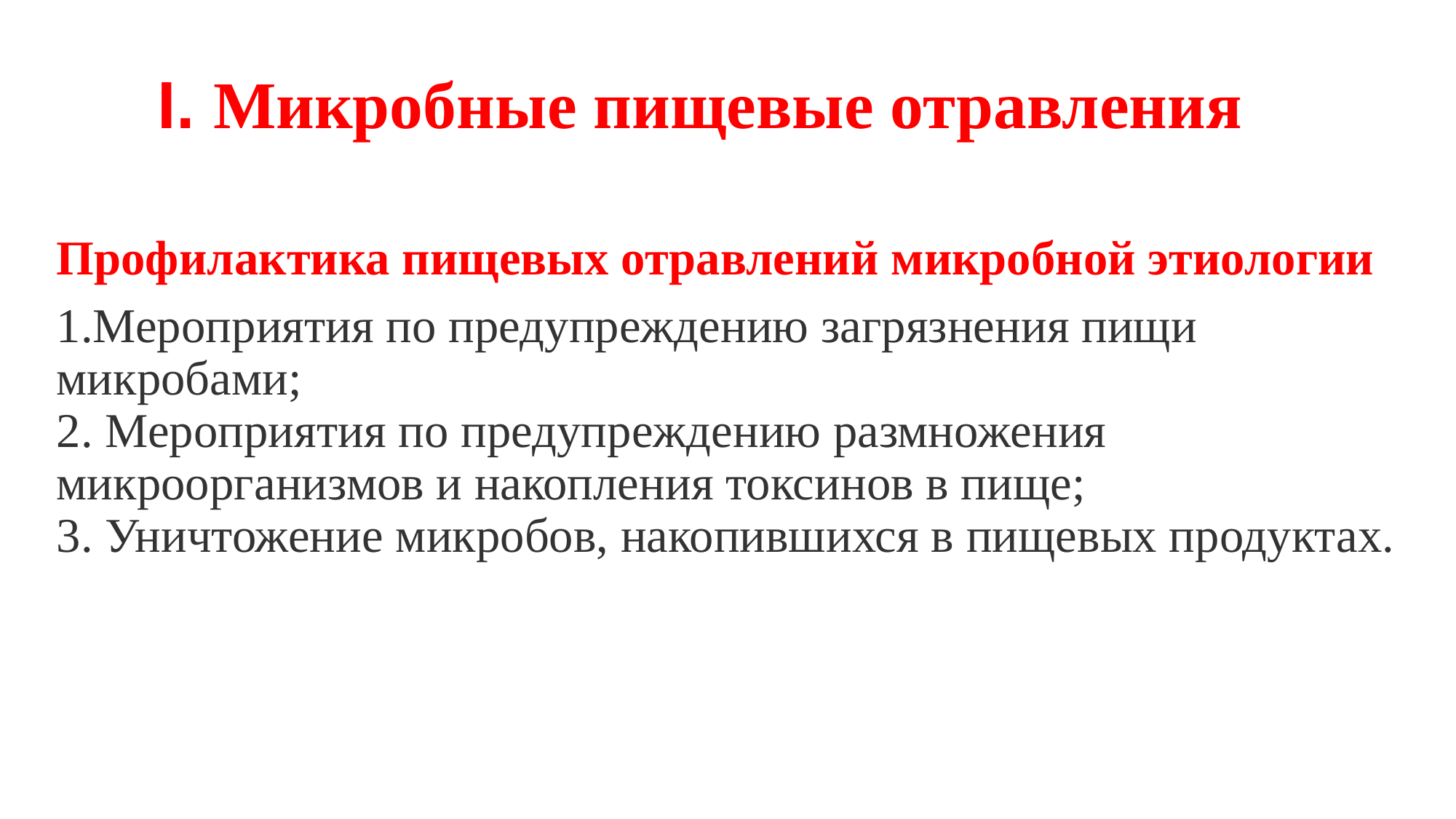

# I. Микробные пищевые отравления

Профилактика пищевых отравлений микробной этиологии
1.Мероприятия по предупреждению загрязнения пищи микробами;
2. Мероприятия по предупреждению размножения микроорганизмов и накопления токсинов в пище;
3. Уничтожение микробов, накопившихся в пищевых продуктах.